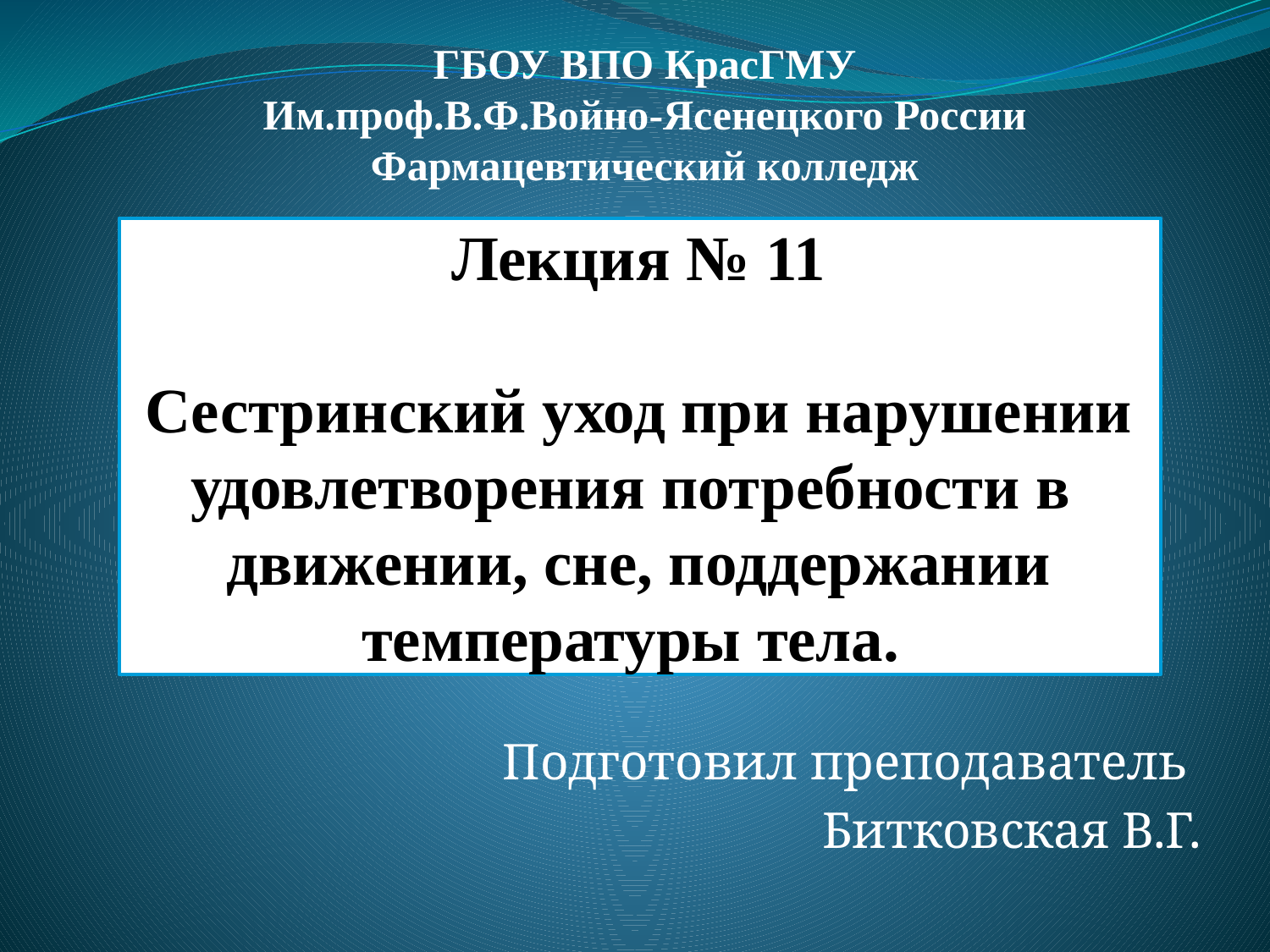

ГБОУ ВПО КрасГМУ
Им.проф.В.Ф.Войно-Ясенецкого России
Фармацевтический колледж

# Лекция № 11 Сестринский уход при нарушении удовлетворения потребности в  движении, сне, поддержании температуры тела.
Подготовил преподаватель
Битковская В.Г.